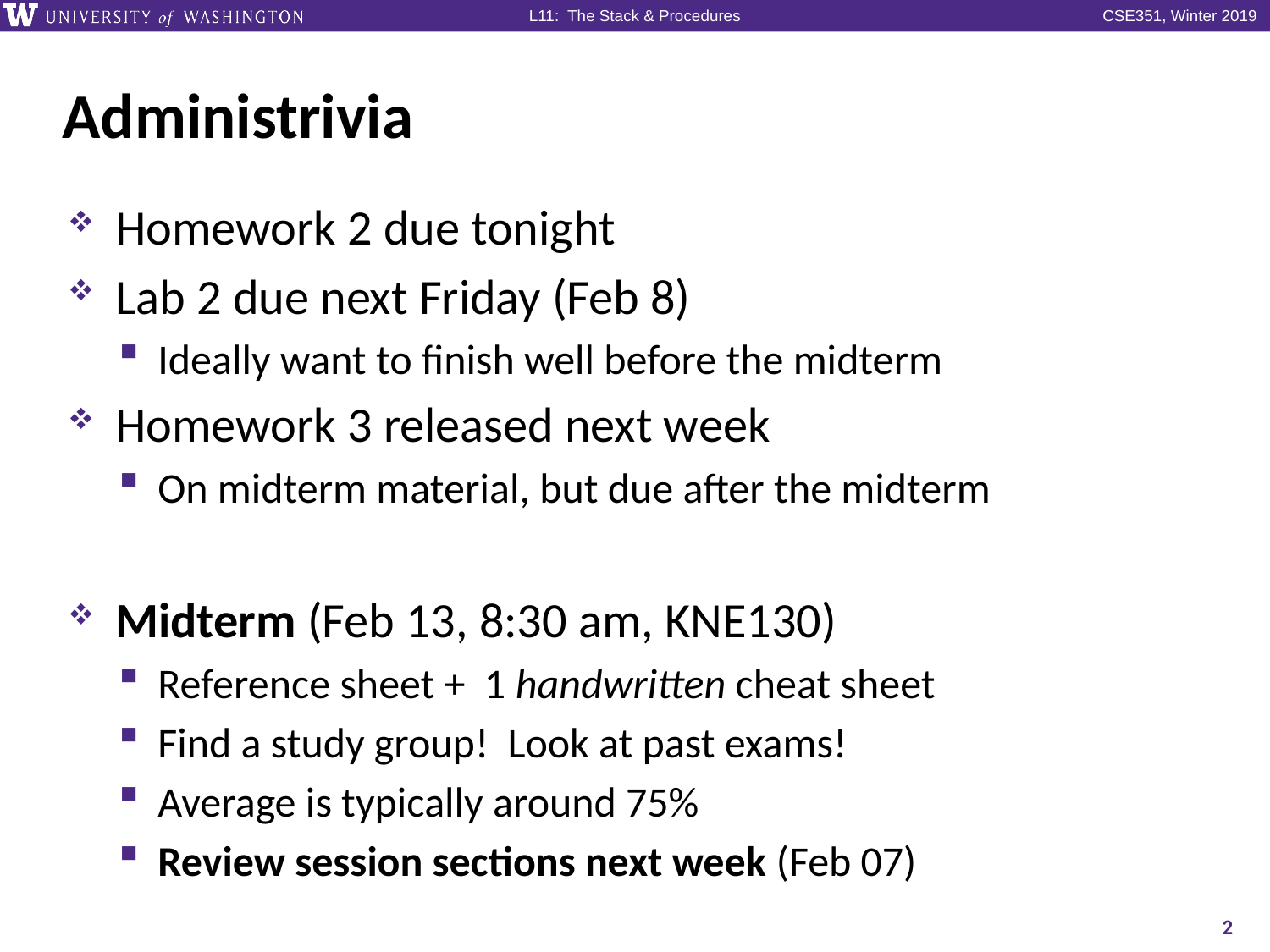

# Administrivia
Homework 2 due tonight
Lab 2 due next Friday (Feb 8)
Ideally want to finish well before the midterm
Homework 3 released next week
On midterm material, but due after the midterm

Midterm (Feb 13, 8:30 am, KNE130)
Reference sheet +  1 handwritten cheat sheet
Find a study group!  Look at past exams!
Average is typically around 75%
Review session sections next week (Feb 07)
2